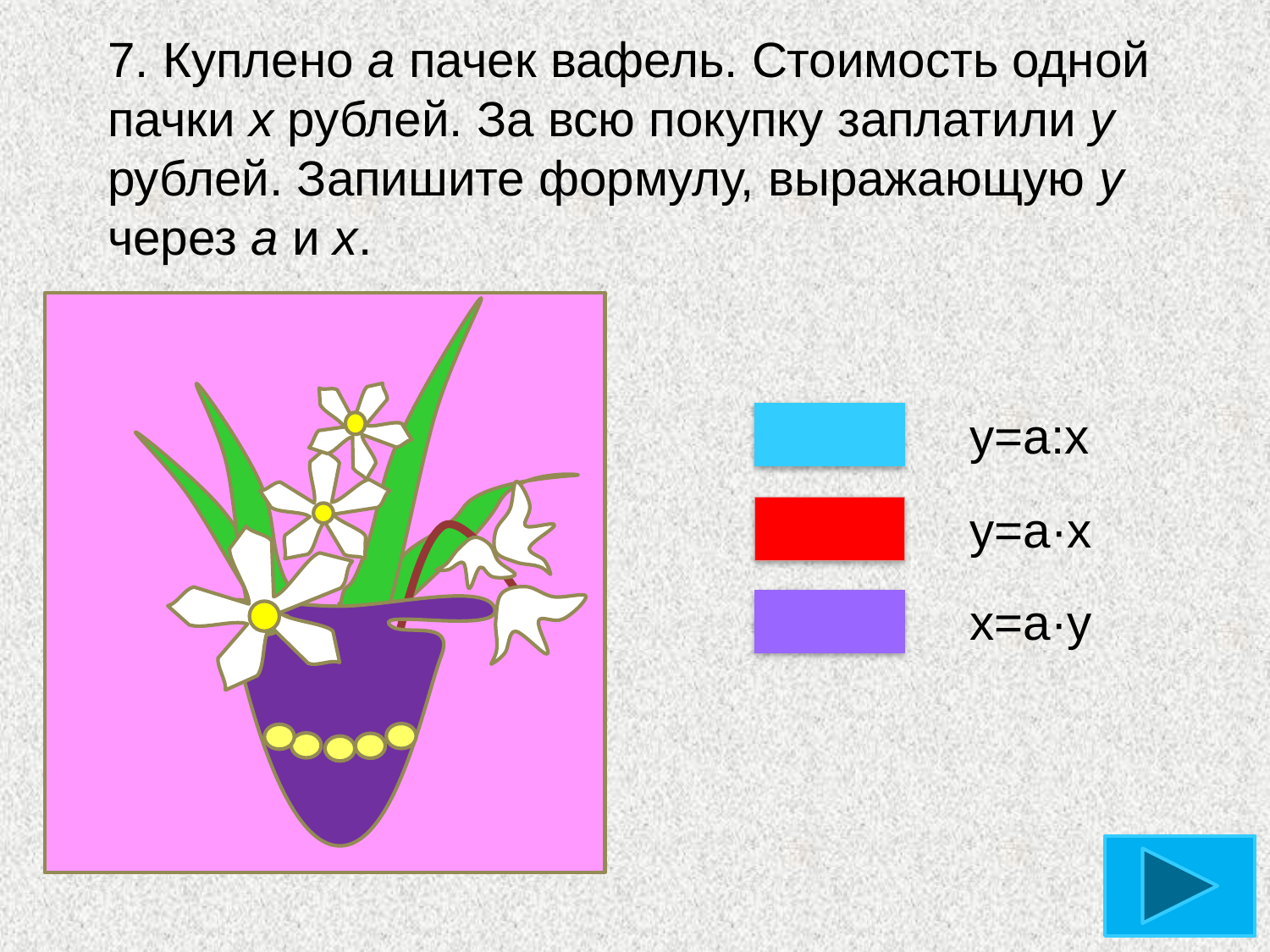

# 7. Куплено а пачек вафель. Стоимость одной пачки х рублей. За всю покупку заплатили у рублей. Запишите формулу, выражающую у через а и х.

у=а:х

у=а·х

х=а·у